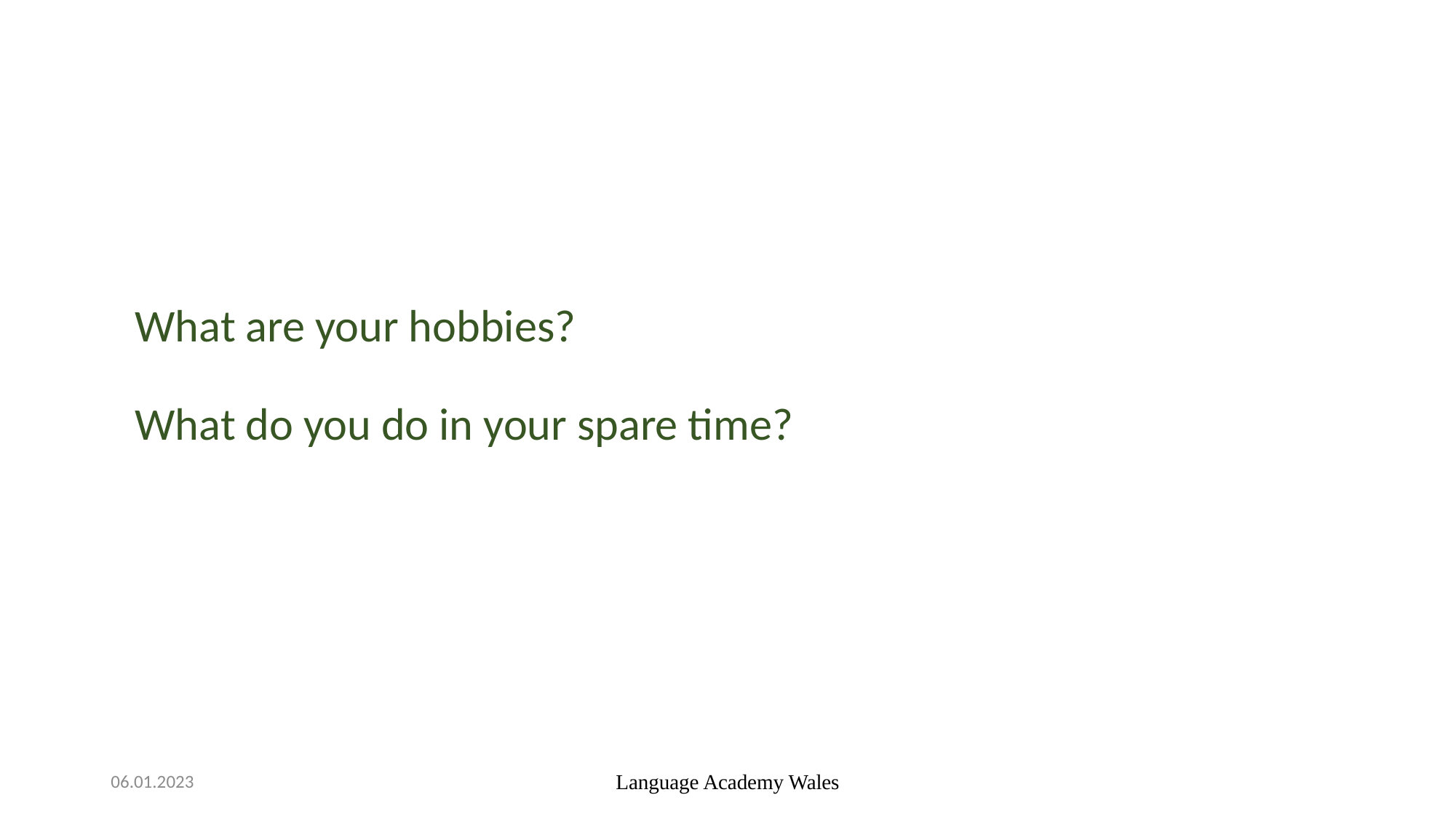

# What are your hobbies? What do you do in your spare time?
06.01.2023
Language Academy Wales